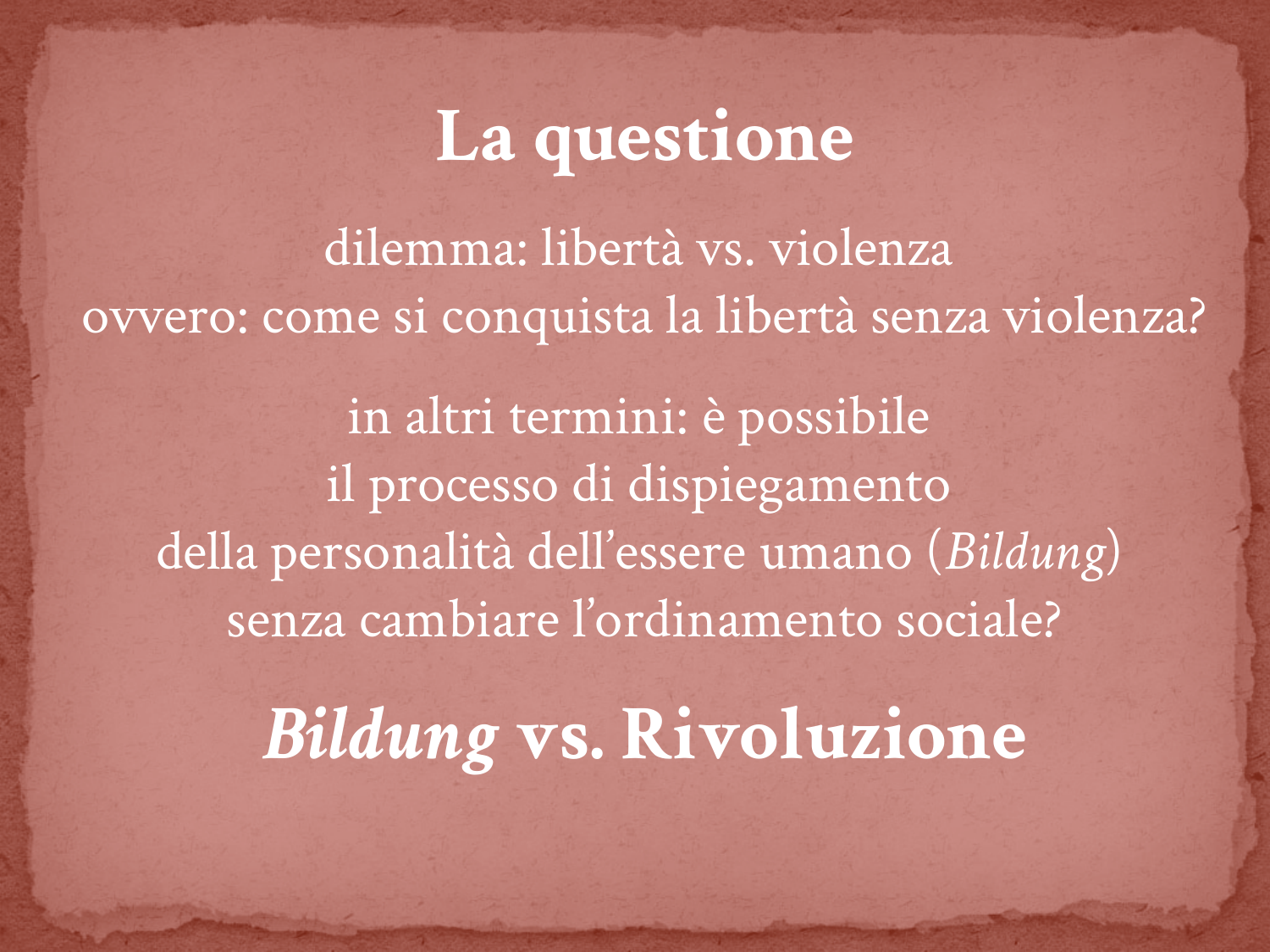

La questione
dilemma: libertà vs. violenza
ovvero: come si conquista la libertà senza violenza?
in altri termini: è possibile
il processo di dispiegamento
della personalità dell’essere umano (Bildung)
senza cambiare l’ordinamento sociale?
Bildung vs. Rivoluzione